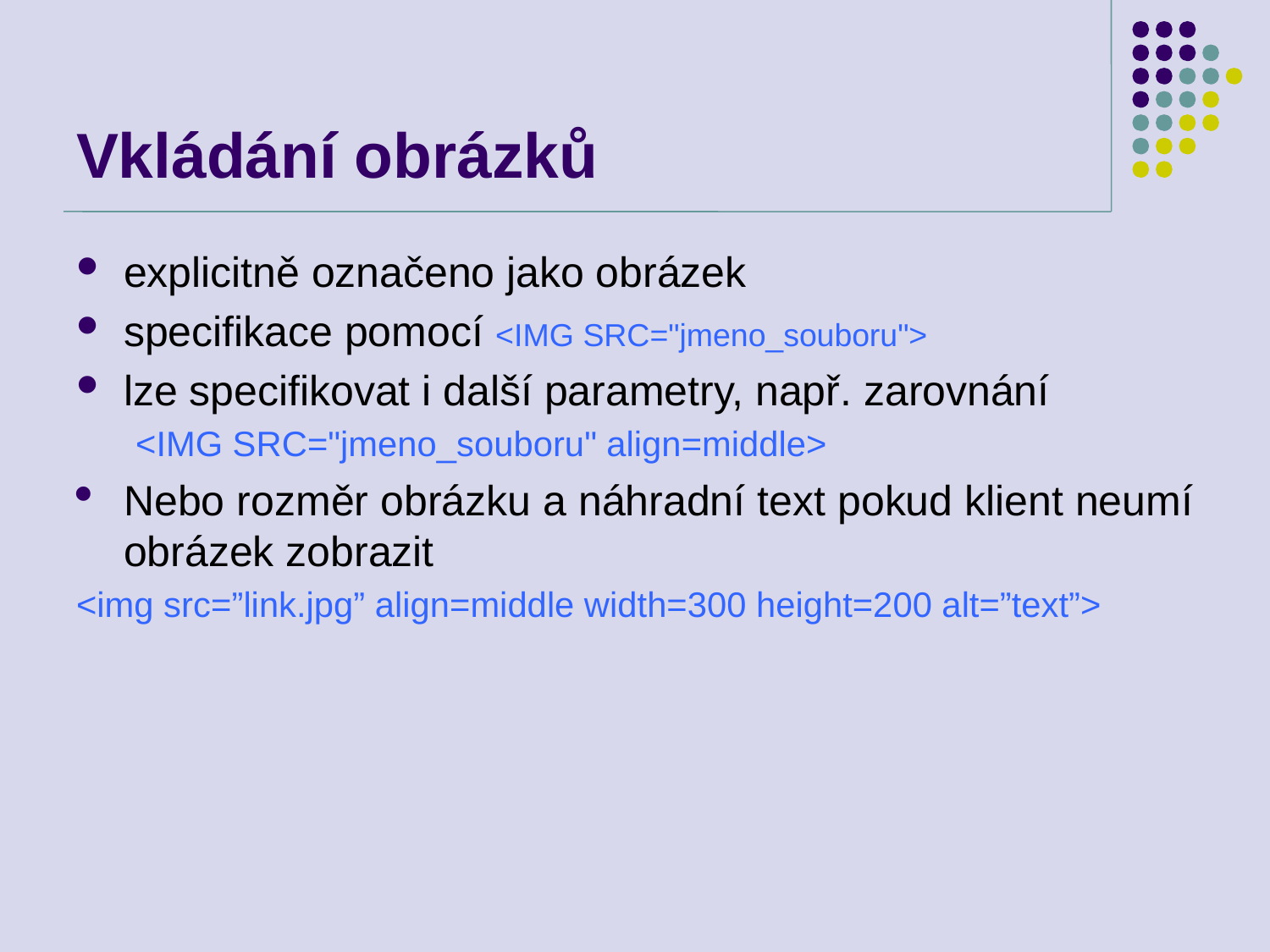

# Vkládání obrázků
explicitně označeno jako obrázek
specifikace pomocí <IMG SRC="jmeno_souboru">
lze specifikovat i další parametry, např. zarovnání
 <IMG SRC="jmeno_souboru" align=middle>
Nebo rozměr obrázku a náhradní text pokud klient neumí obrázek zobrazit
<img src=”link.jpg” align=middle width=300 height=200 alt=”text”>